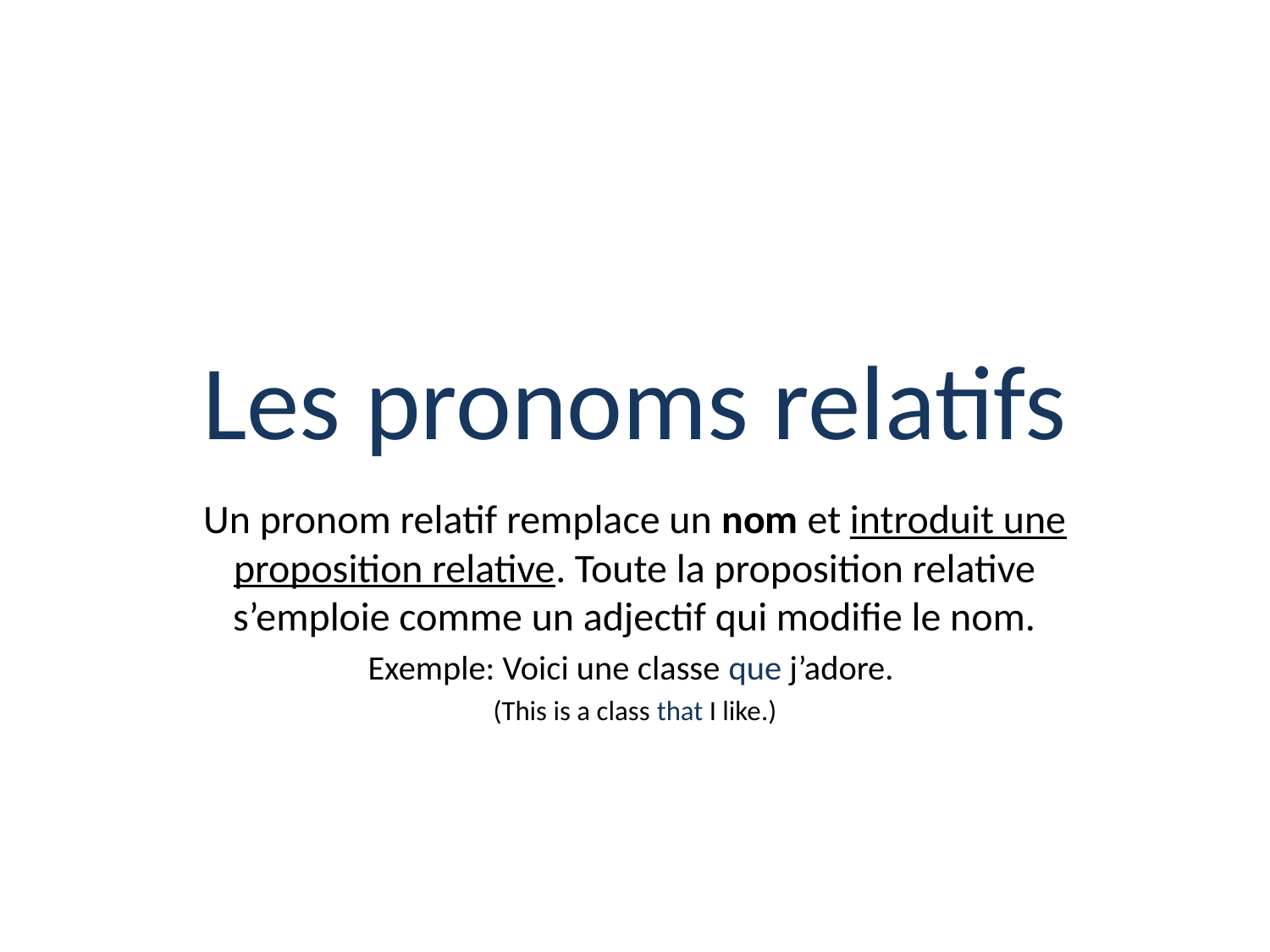

# Les pronoms relatifs
Un pronom relatif remplace un nom et introduit une proposition relative. Toute la proposition relative s’emploie comme un adjectif qui modifie le nom.
Exemple: Voici une classe que j’adore.
(This is a class that I like.)